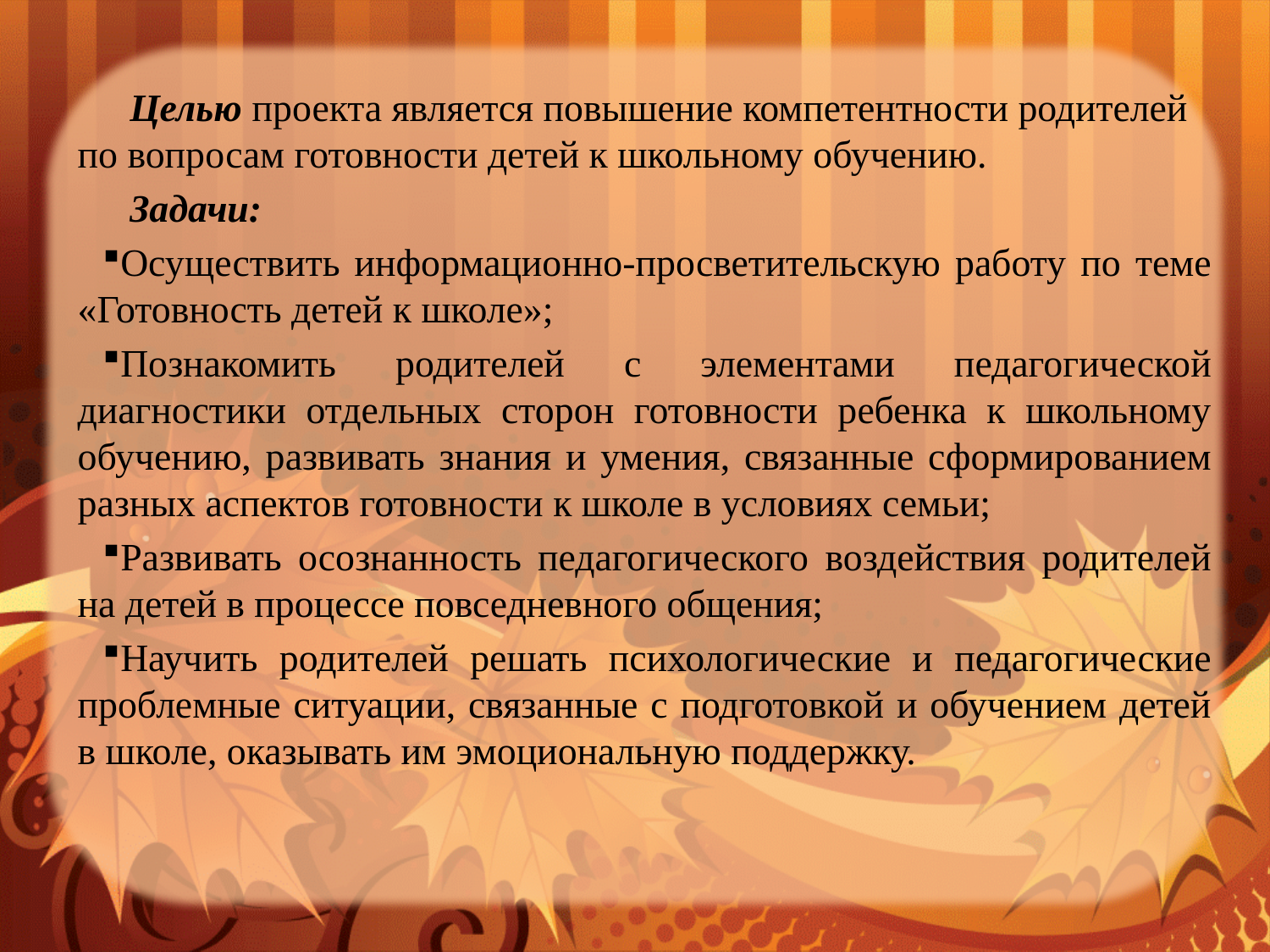

Целью проекта является повышение компетентности родителей по вопросам готовности детей к школьному обучению.
Задачи:
Осуществить информационно-просветительскую работу по теме «Готовность детей к школе»;
Познакомить родителей с элементами педагогической диагностики отдельных сторон готовности ребенка к школьному обучению, развивать знания и умения, связанные сформированием разных аспектов готовности к школе в условиях семьи;
Развивать осознанность педагогического воздействия родителей на детей в процессе повседневного общения;
Научить родителей решать психологические и педагогические проблемные ситуации, связанные с подготовкой и обучением детей в школе, оказывать им эмоциональную поддержку.